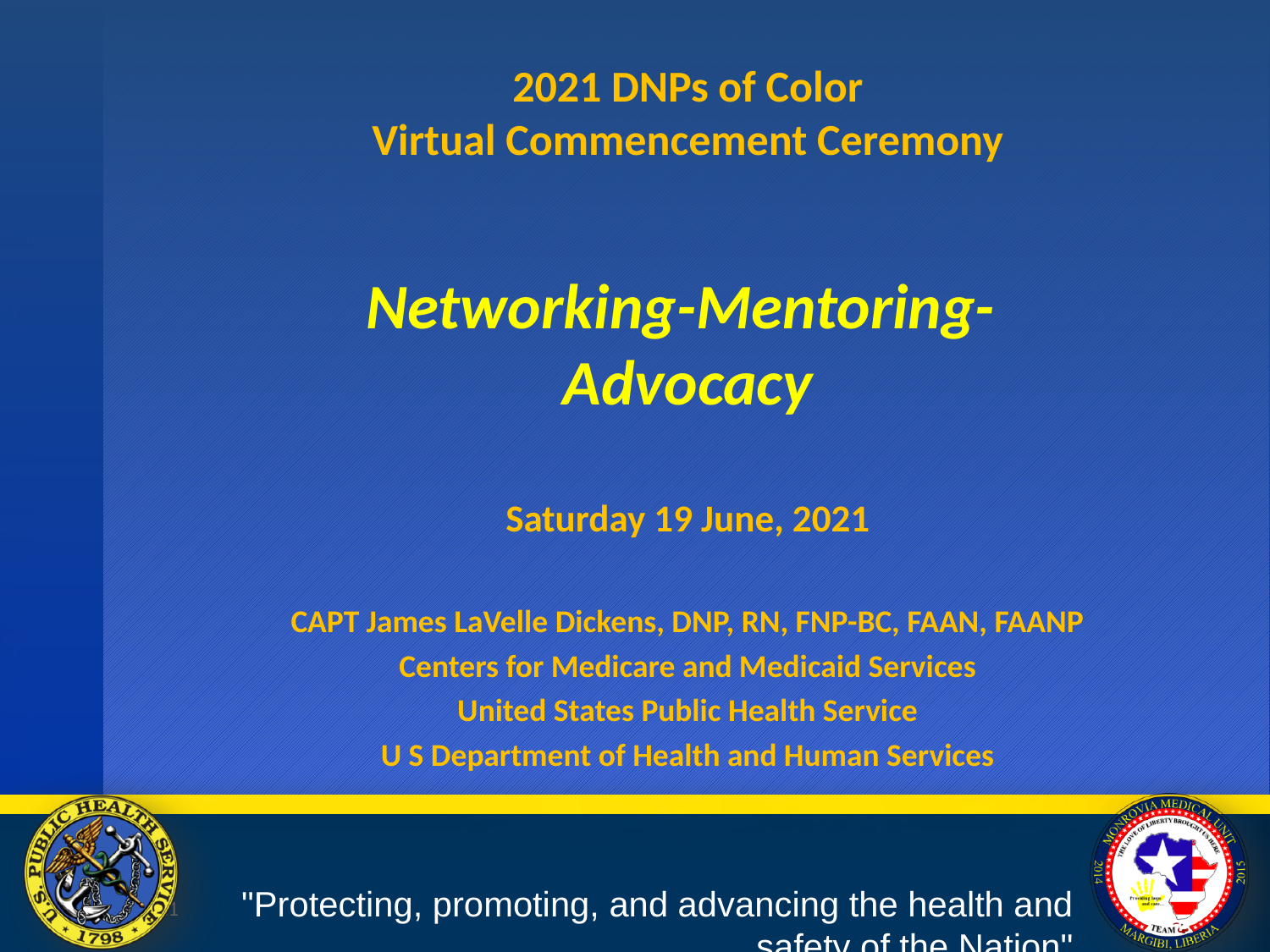

# 2021 DNPs of Color Virtual Commencement Ceremony Networking-Mentoring- Advocacy

Saturday 19 June, 2021

CAPT James LaVelle Dickens, DNP, RN, FNP-BC, FAAN, FAANP
Centers for Medicare and Medicaid Services
United States Public Health Service
U S Department of Health and Human Services